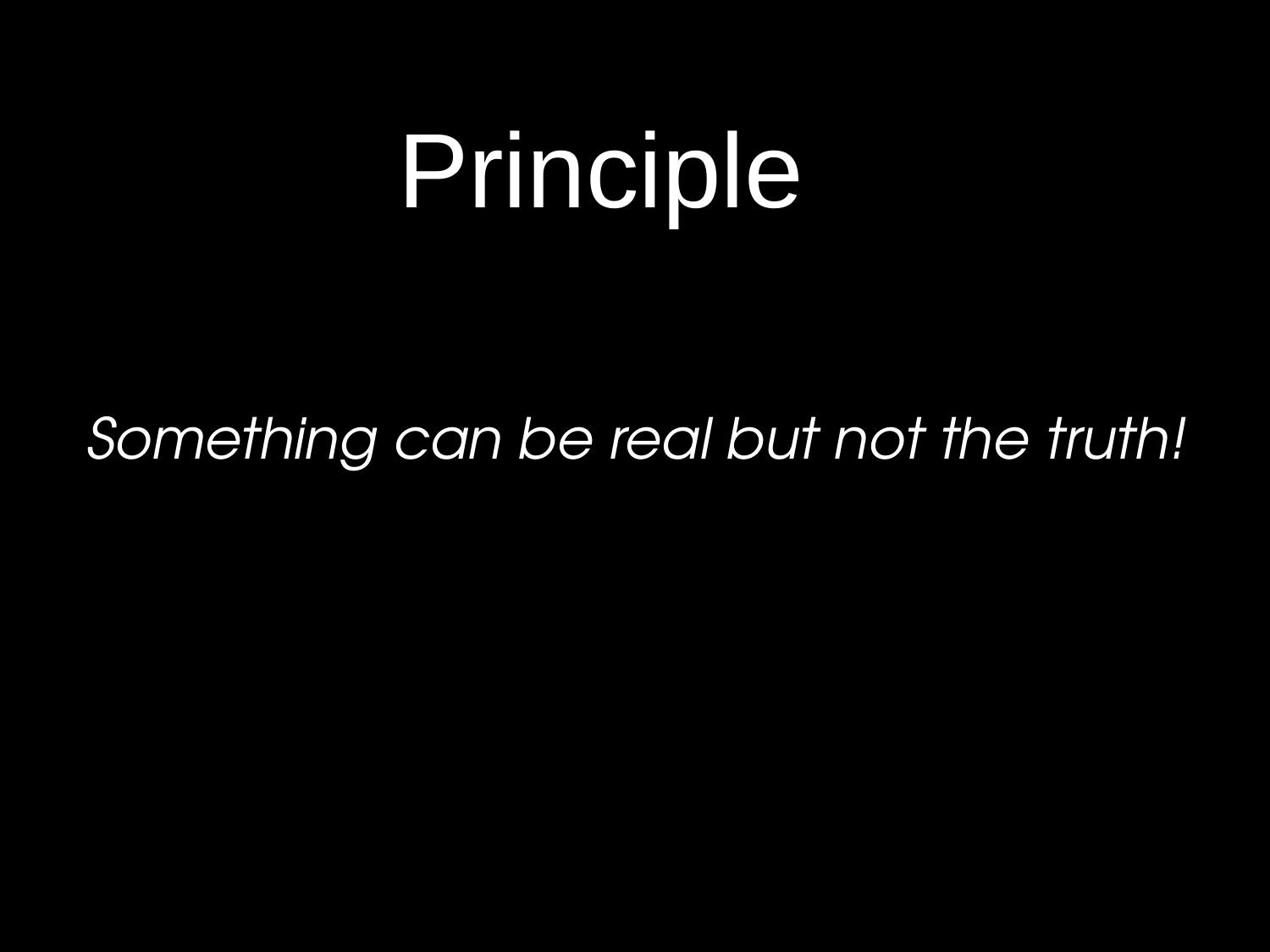

Principle

Something can be real but not the truth!